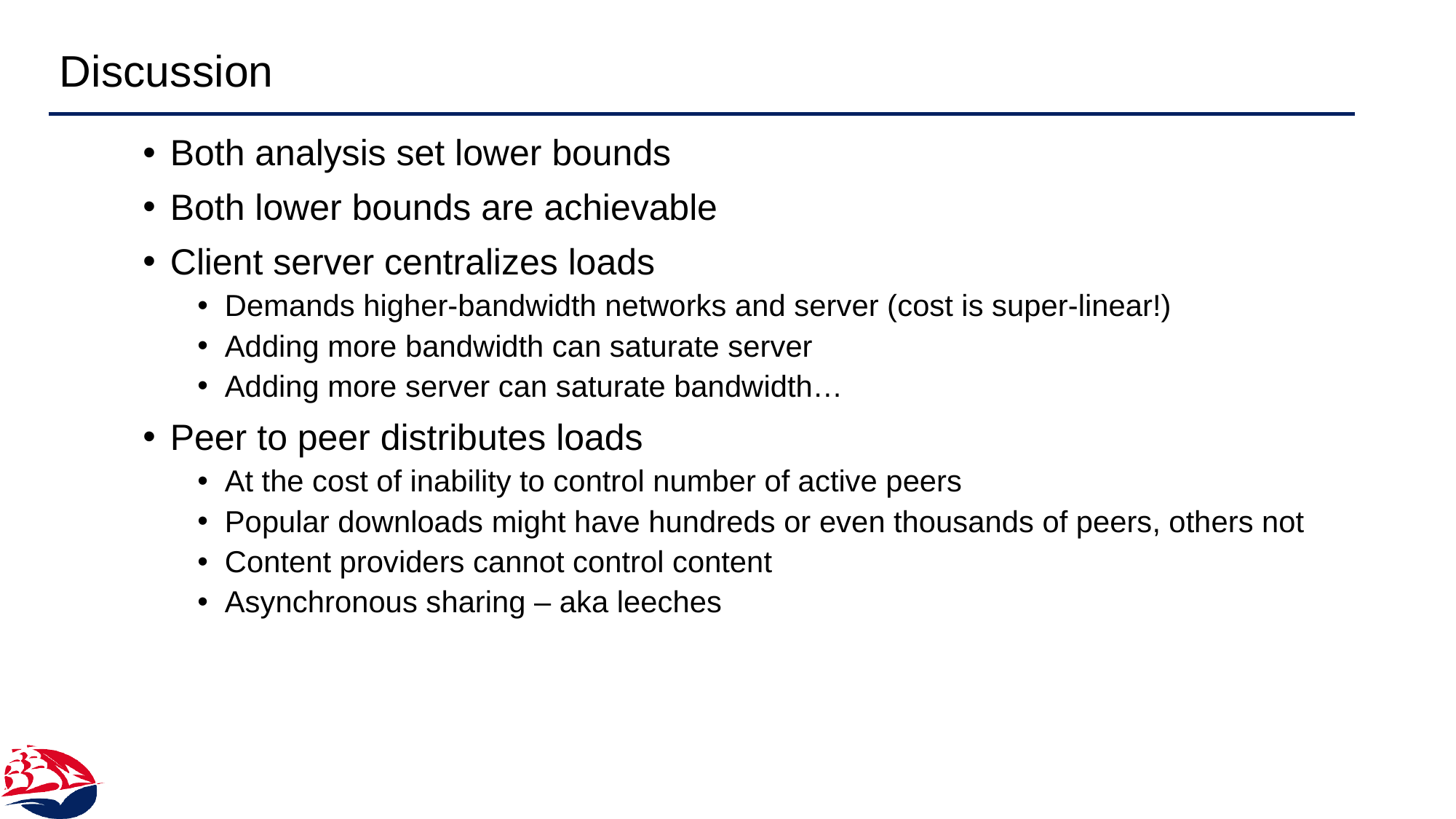

# Discussion
Both analysis set lower bounds
Both lower bounds are achievable
Client server centralizes loads
Demands higher-bandwidth networks and server (cost is super-linear!)
Adding more bandwidth can saturate server
Adding more server can saturate bandwidth…
Peer to peer distributes loads
At the cost of inability to control number of active peers
Popular downloads might have hundreds or even thousands of peers, others not
Content providers cannot control content
Asynchronous sharing – aka leeches